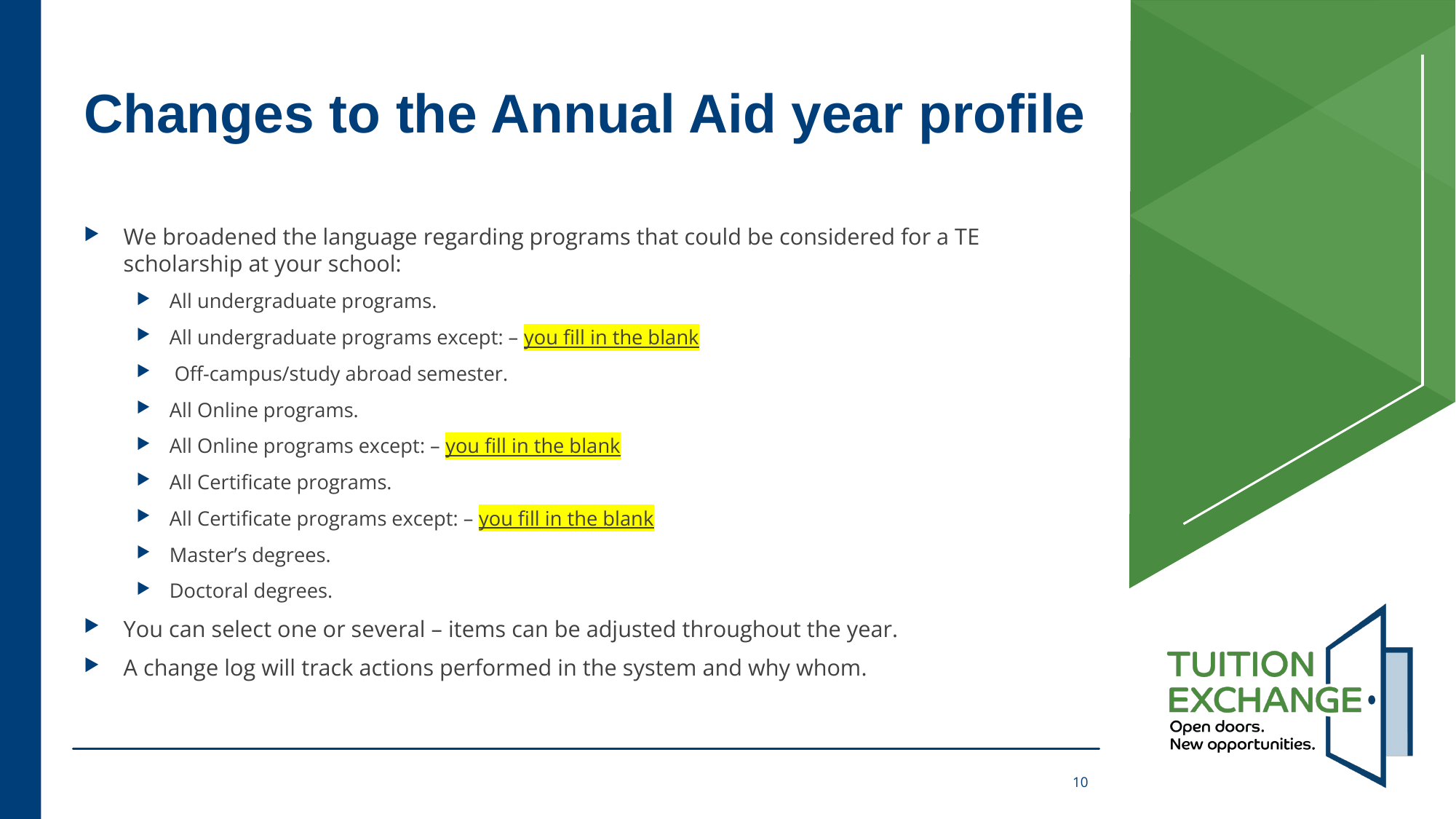

# Changes to the Annual Aid year profile
We broadened the language regarding programs that could be considered for a TE scholarship at your school:
All undergraduate programs.
All undergraduate programs except: – you fill in the blank
 Off-campus/study abroad semester.
All Online programs.
All Online programs except: – you fill in the blank
All Certificate programs.
All Certificate programs except: – you fill in the blank
Master’s degrees.
Doctoral degrees.
You can select one or several – items can be adjusted throughout the year.
A change log will track actions performed in the system and why whom.
10